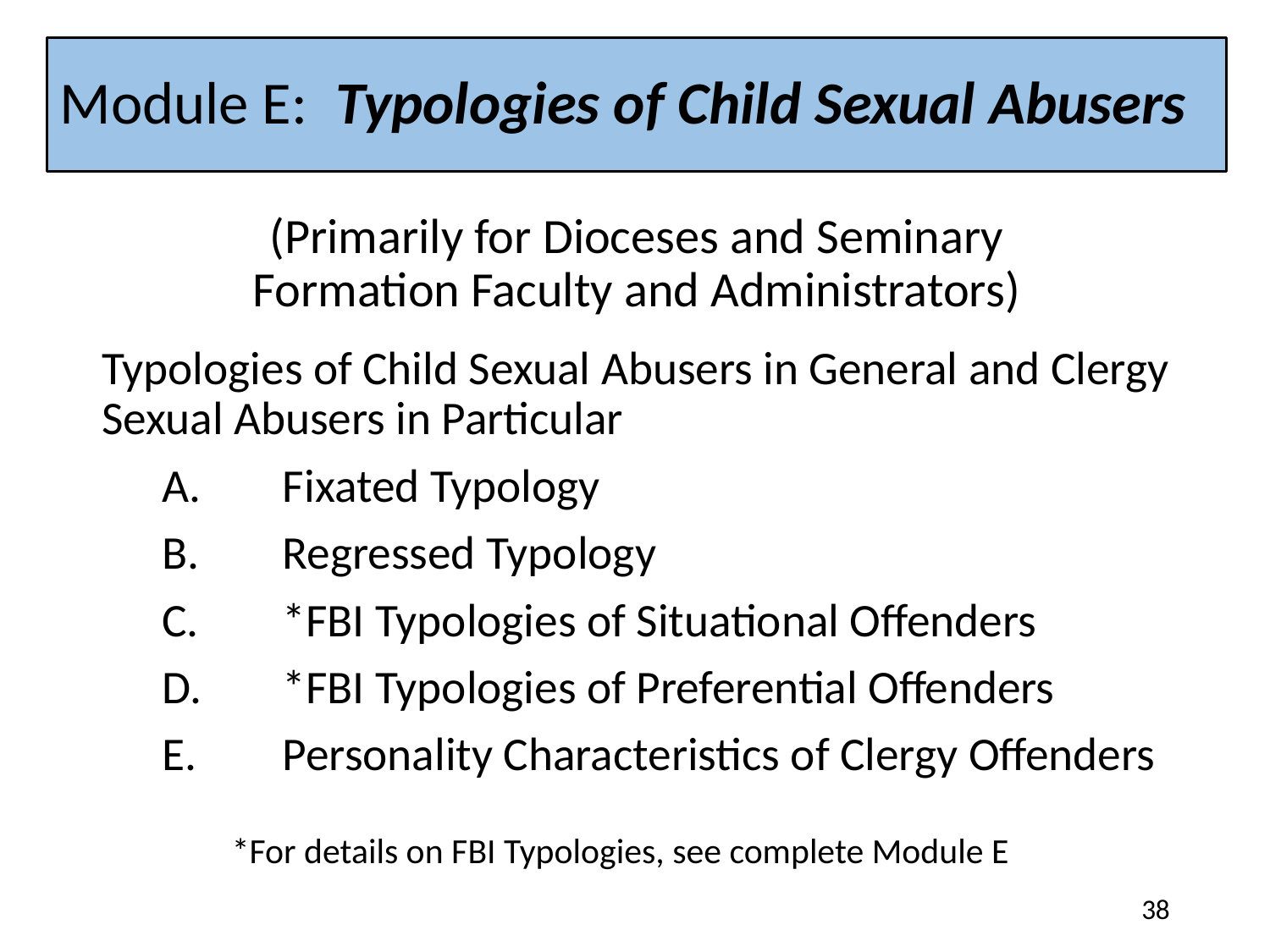

# Module E:  Typologies of Child Sexual Abusers
(Primarily for Dioceses and Seminary Formation Faculty and Administrators)
Typologies of Child Sexual Abusers in General and Clergy Sexual Abusers in Particular
A.	Fixated Typology
B. 	Regressed Typology
C.	*FBI Typologies of Situational Offenders
D.	*FBI Typologies of Preferential Offenders
E.	Personality Characteristics of Clergy Offenders
*For details on FBI Typologies, see complete Module E
38